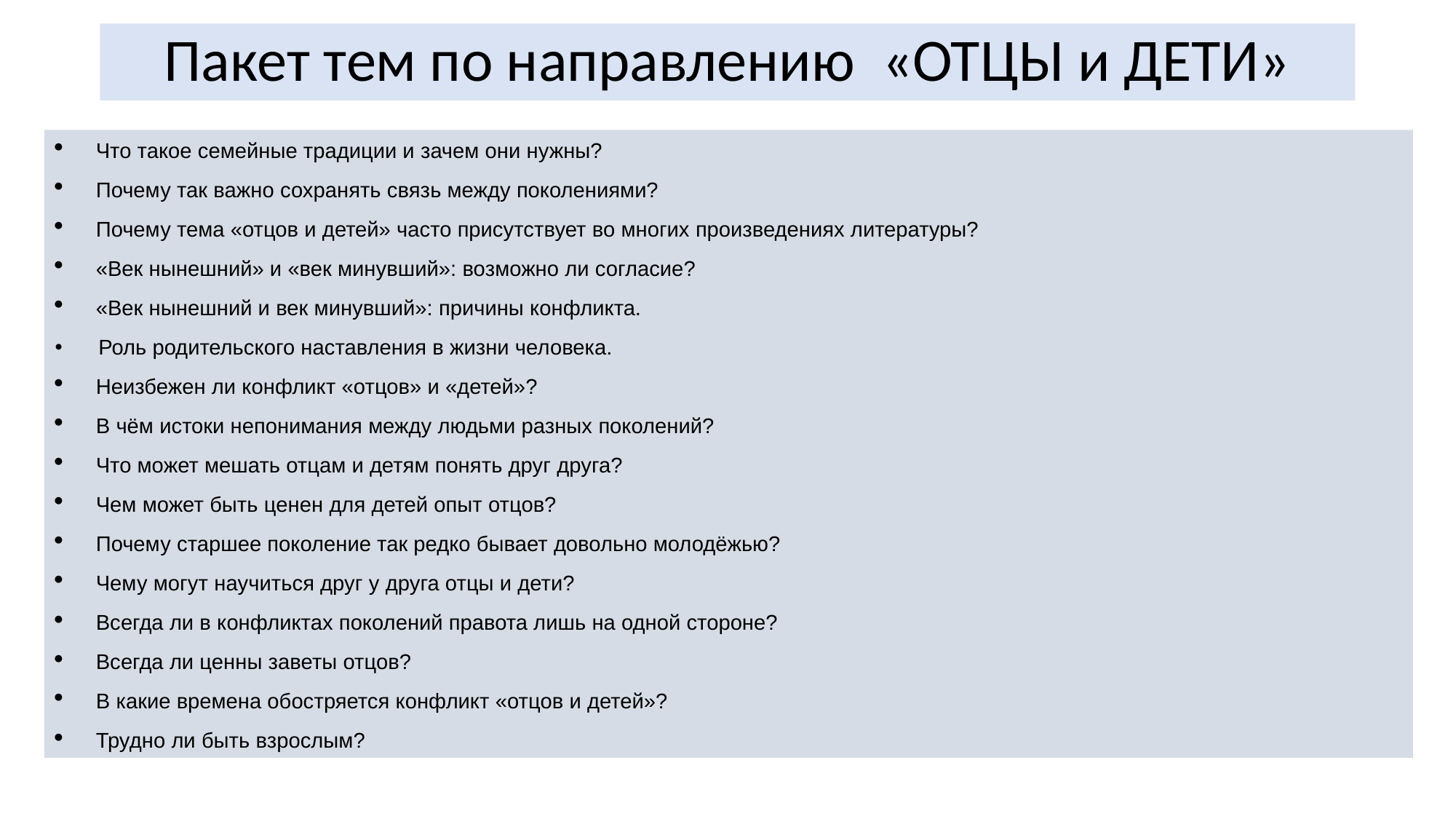

# Пакет тем по направлению  «ОТЦЫ и ДЕТИ»
Что такое семейные традиции и зачем они нужны?
Почему так важно сохранять связь между поколениями?
Почему тема «отцов и детей» часто присутствует во многих произведениях литературы?
«Век нынешний» и «век минувший»: возможно ли согласие?
«Век нынешний и век минувший»: причины конфликта.
  Роль родительского наставления в жизни человека.
Неизбежен ли конфликт «отцов» и «детей»?
В чём истоки непонимания между людьми разных поколений?
Что может мешать отцам и детям понять друг друга?
Чем может быть ценен для детей опыт отцов?
Почему старшее поколение так редко бывает довольно молодёжью?
Чему могут научиться друг у друга отцы и дети?
Всегда ли в конфликтах поколений правота лишь на одной стороне?
Всегда ли ценны заветы отцов?
В какие времена обостряется конфликт «отцов и детей»?
Трудно ли быть взрослым?